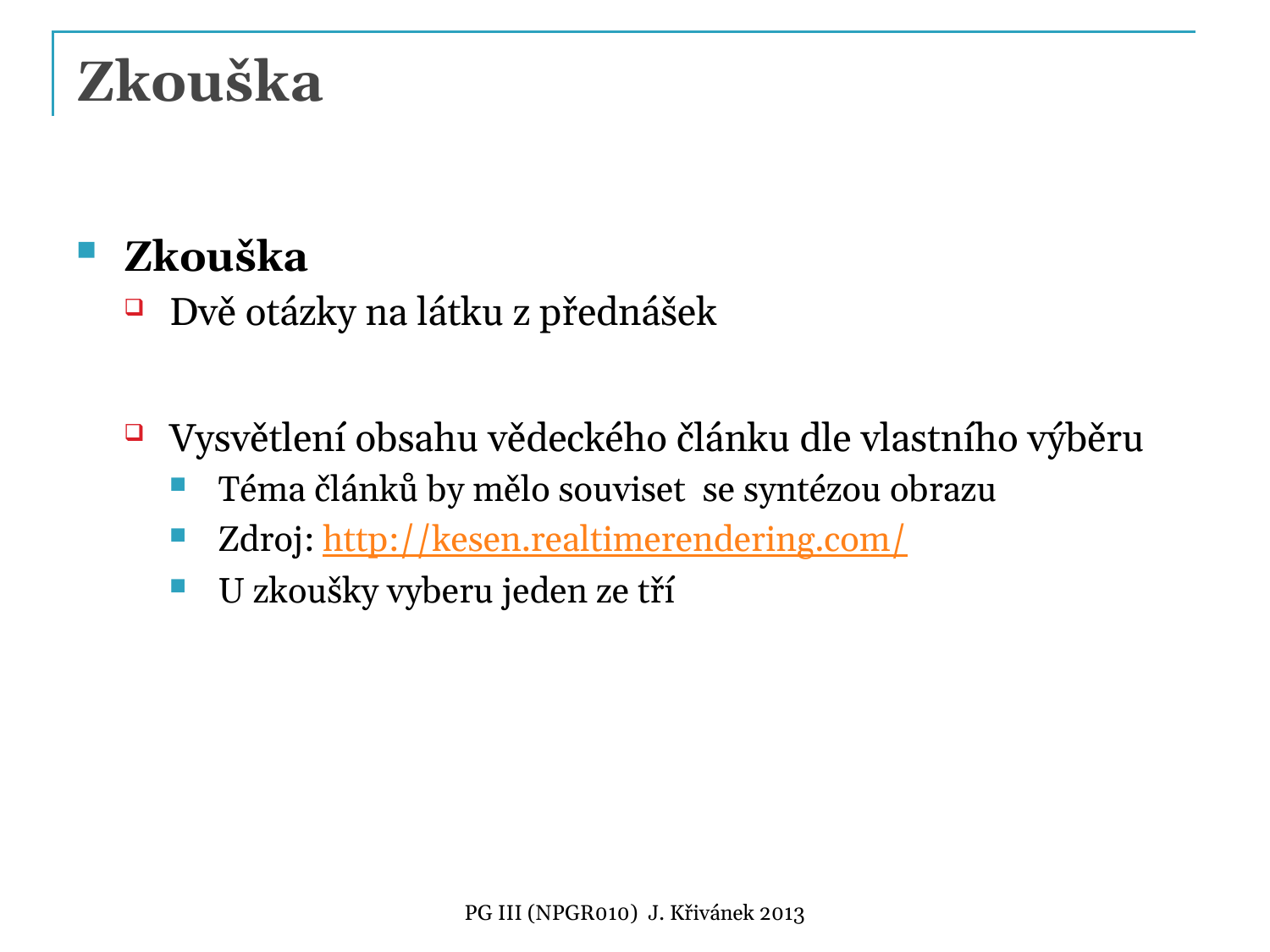

# Zkouška
Zkouška
Dvě otázky na látku z přednášek

Vysvětlení obsahu vědeckého článku dle vlastního výběru
Téma článků by mělo souviset  se syntézou obrazu
Zdroj: http://kesen.realtimerendering.com/
U zkoušky vyberu jeden ze tří

PG III (NPGR010)  J. Křivánek 2013